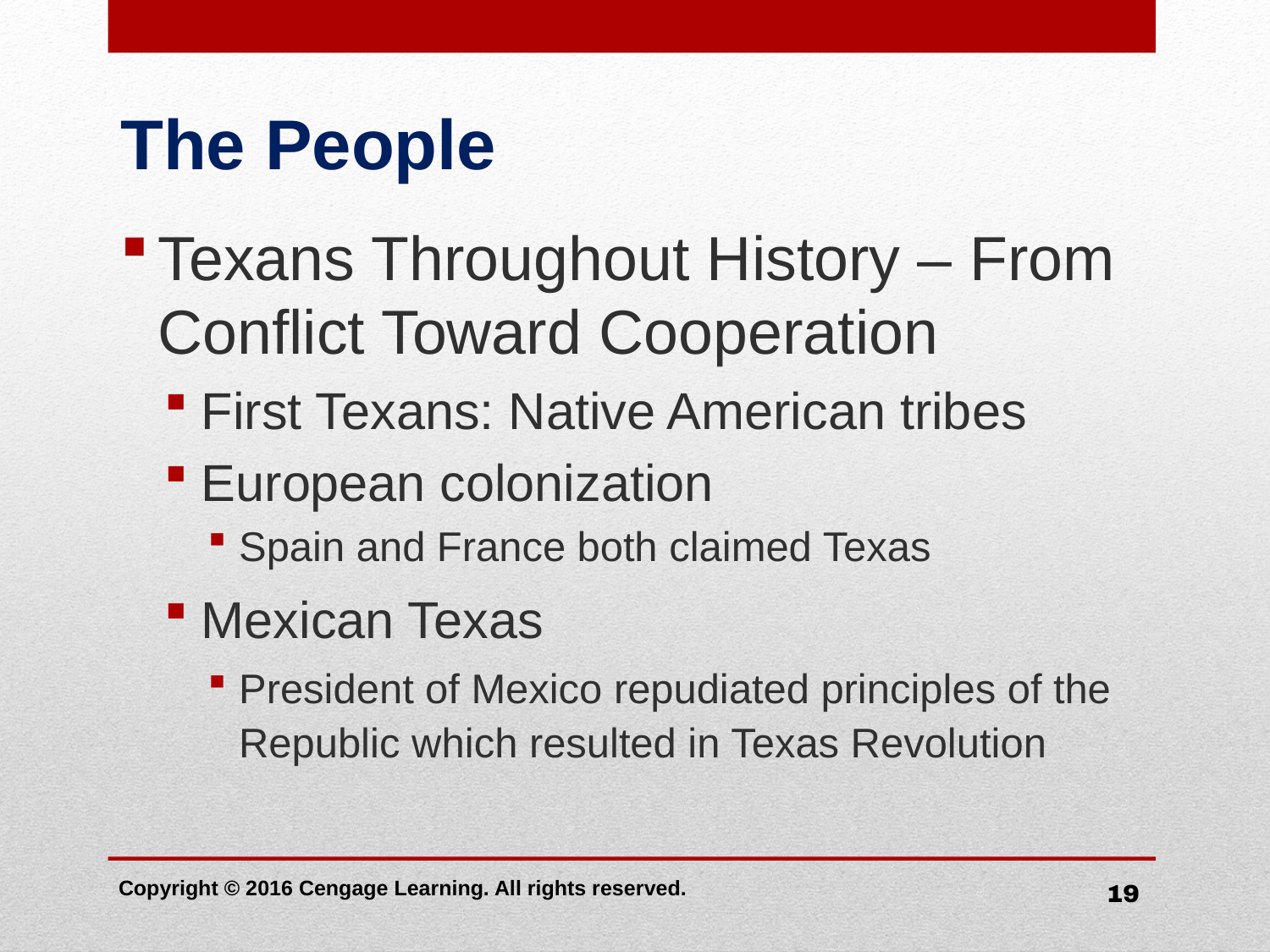

# The People
Texans Throughout History – From Conflict Toward Cooperation
First Texans: Native American tribes
European colonization
Spain and France both claimed Texas
Mexican Texas
President of Mexico repudiated principles of the Republic which resulted in Texas Revolution

Copyright © 2016 Cengage Learning. All rights reserved.
19